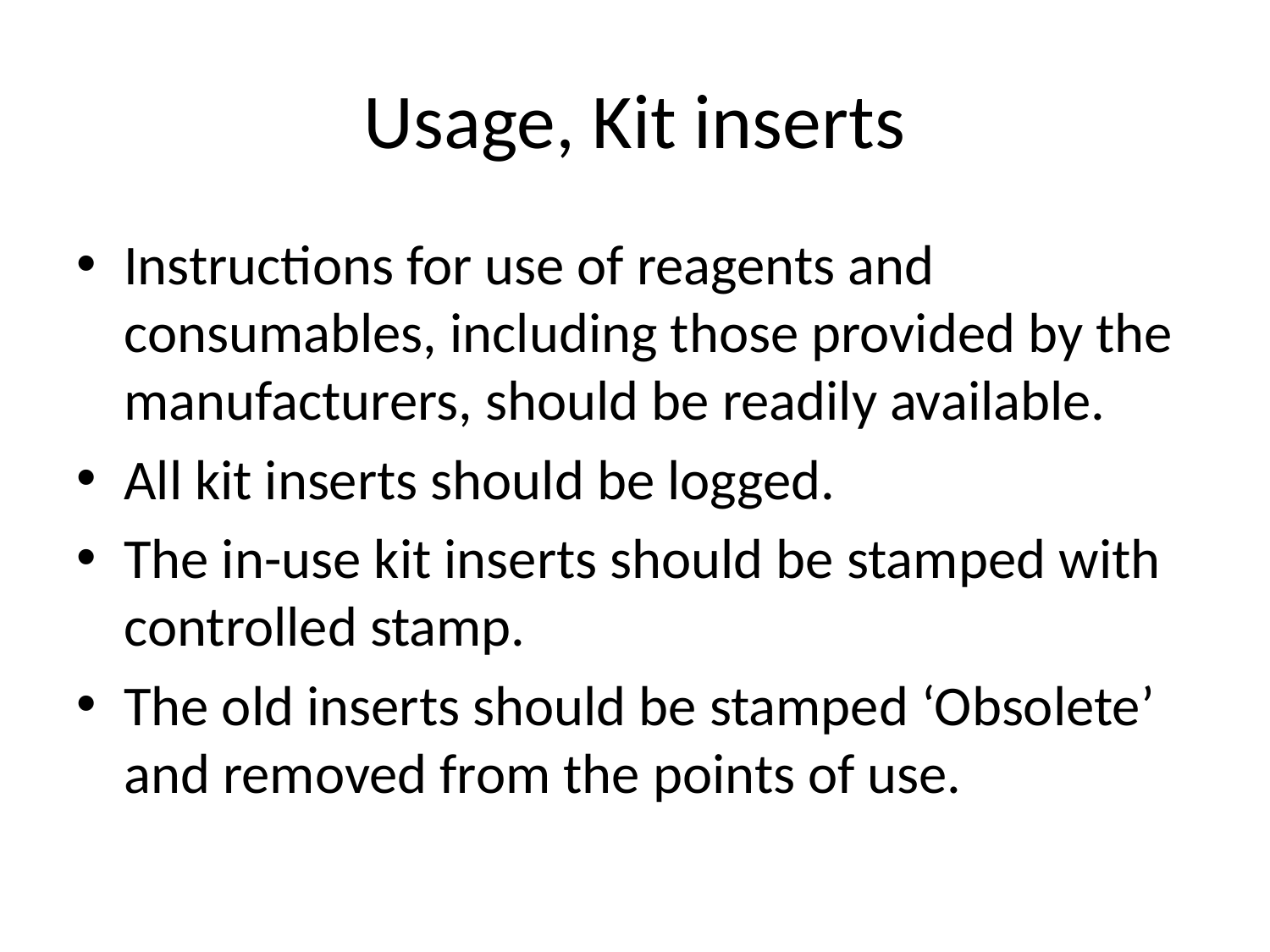

# Usage, Kit inserts
Instructions for use of reagents and consumables, including those provided by the manufacturers, should be readily available.
All kit inserts should be logged.
The in-use kit inserts should be stamped with controlled stamp.
The old inserts should be stamped ‘Obsolete’ and removed from the points of use.